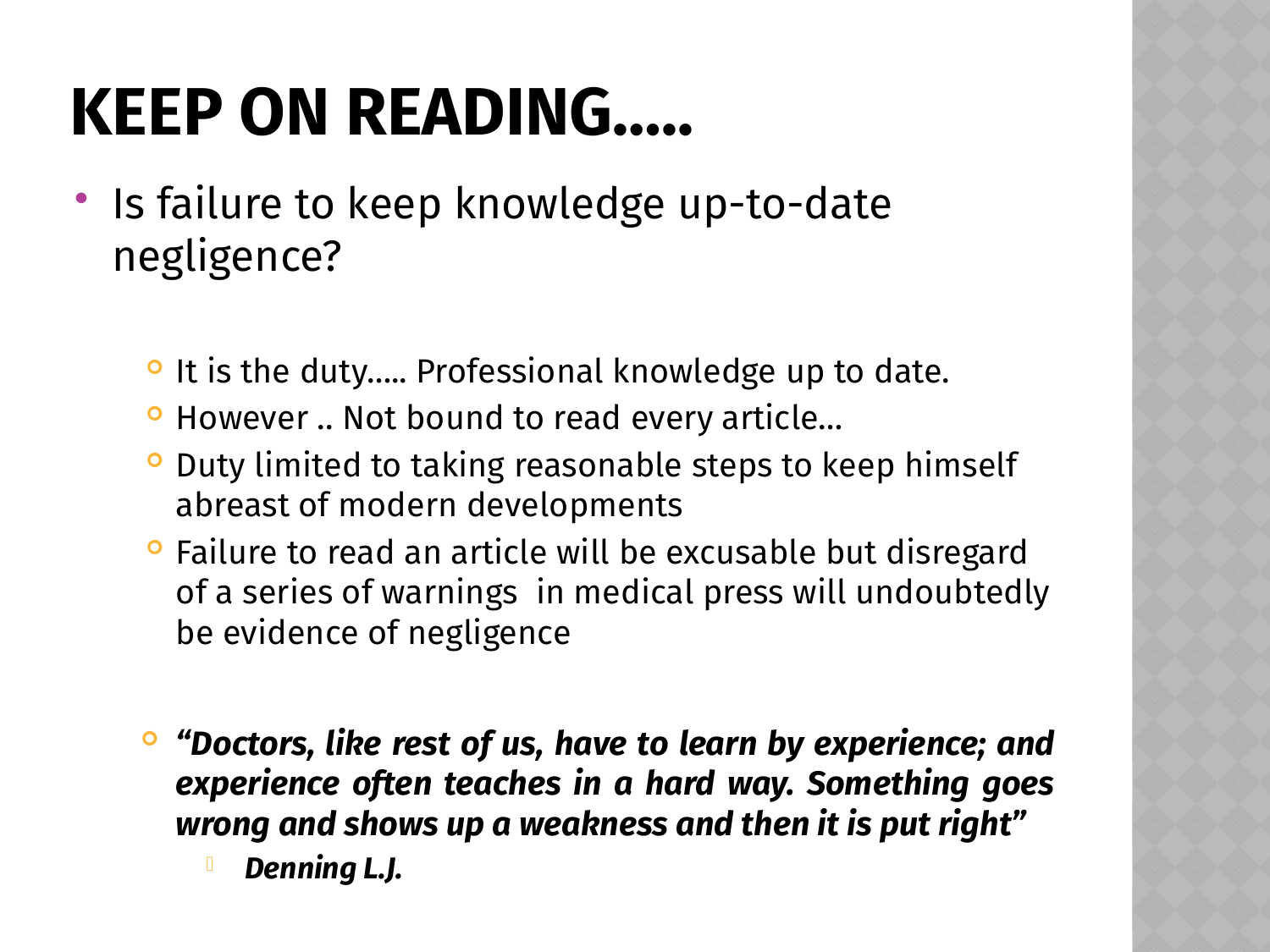

# Keep on reading…..
Is failure to keep knowledge up-to-date negligence?

It is the duty….. Professional knowledge up to date.
However .. Not bound to read every article…
Duty limited to taking reasonable steps to keep himself abreast of modern developments
Failure to read an article will be excusable but disregard of a series of warnings  in medical press will undoubtedly be evidence of negligence

“Doctors, like rest of us, have to learn by experience; and experience often teaches in a hard way. Something goes wrong and shows up a weakness and then it is put right”
Denning L.J.